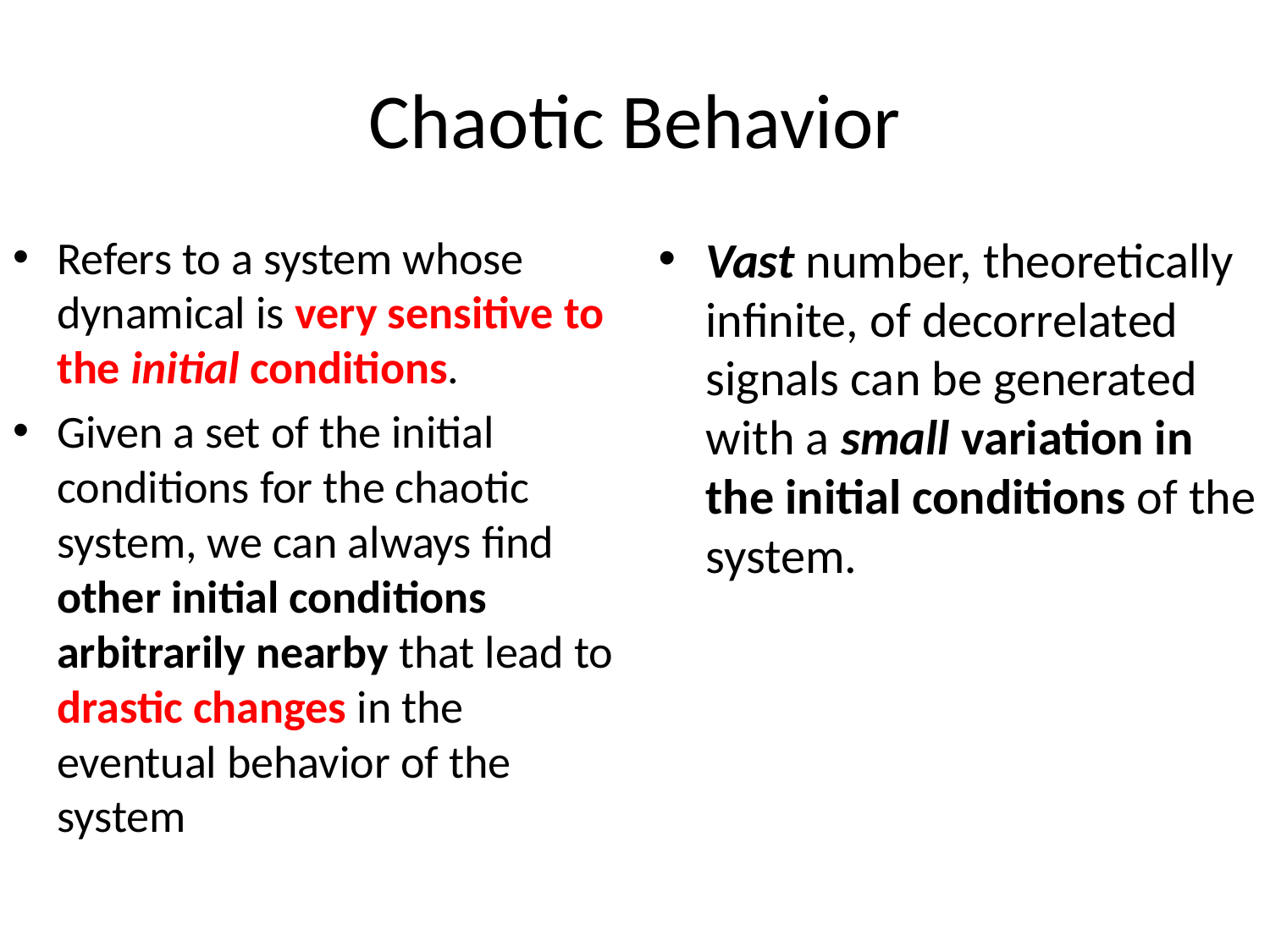

# Chaotic Behavior
Refers to a system whose dynamical is very sensitive to the initial conditions.
Given a set of the initial conditions for the chaotic system, we can always find other initial conditions arbitrarily nearby that lead to drastic changes in the eventual behavior of the system
Vast number, theoretically infinite, of decorrelated signals can be generated with a small variation in the initial conditions of the system.